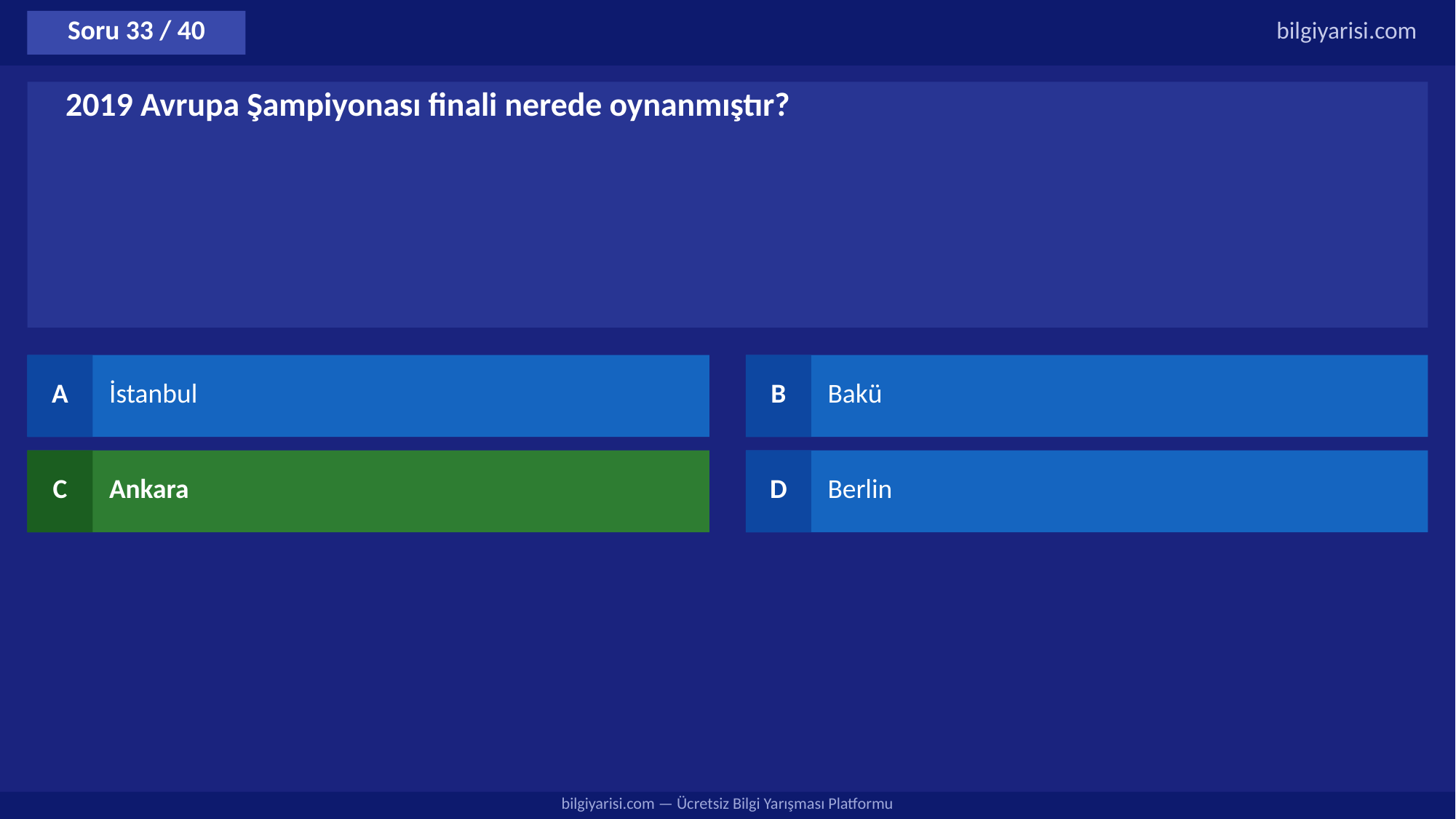

Soru 33 / 40
bilgiyarisi.com

2019 Avrupa Şampiyonası finali nerede oynanmıştır?

A
İstanbul

B
Bakü

C
Ankara

D
Berlin
bilgiyarisi.com — Ücretsiz Bilgi Yarışması Platformu